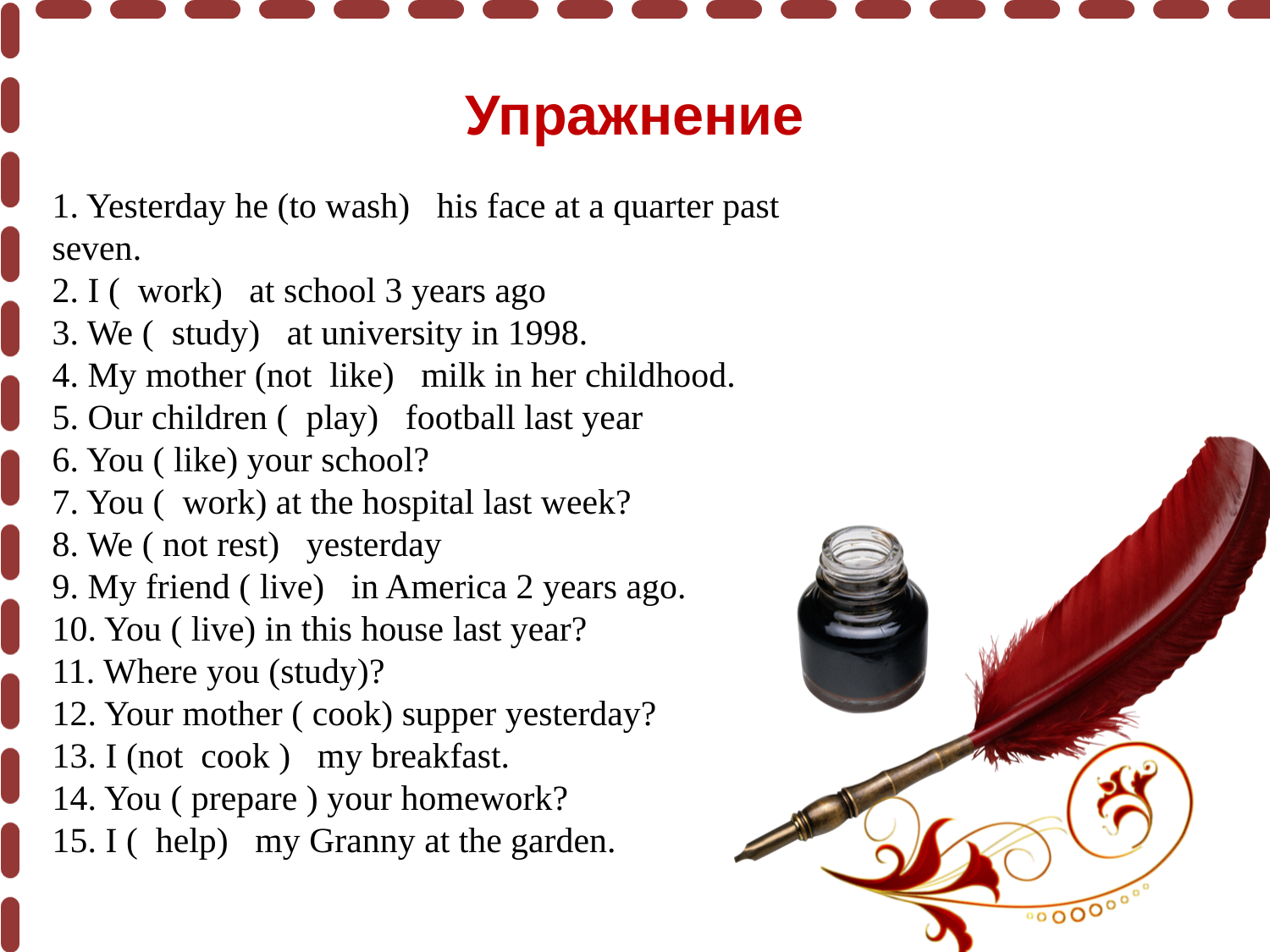

Упражнение

1. Yesterday he (to wash)   his face at a quarter past seven.
2. I (  work)   at school 3 years ago
3. We (  study)   at university in 1998.
4. My mother (not  like)   milk in her childhood.
5. Our children (  play)   football last year
6. You ( like) your school?
7. You (  work) at the hospital last week?
8. We ( not rest)   yesterday
9. My friend ( live)   in America 2 years ago.
10. You ( live) in this house last year?
11. Where you (study)?
12. Your mother ( cook) supper yesterday?
13. I (not  cook )   my breakfast.
14. You ( prepare ) your homework?
15. I (  help)   my Granny at the garden.